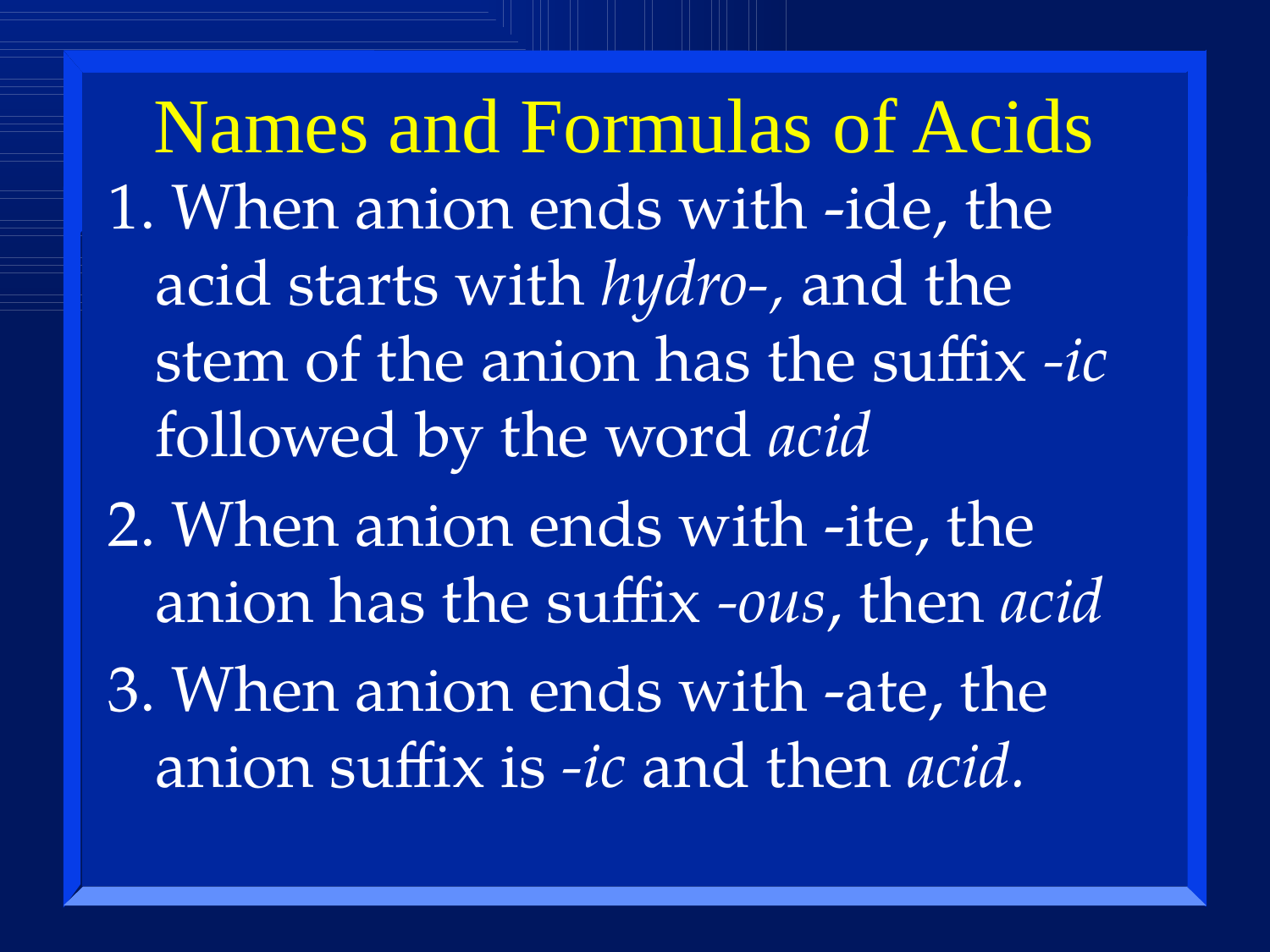

# Names and Formulas of Acids
1. When anion ends with -ide, the acid starts with hydro-, and the stem of the anion has the suffix -ic followed by the word acid
2. When anion ends with -ite, the anion has the suffix -ous, then acid
3. When anion ends with -ate, the anion suffix is -ic and then acid.